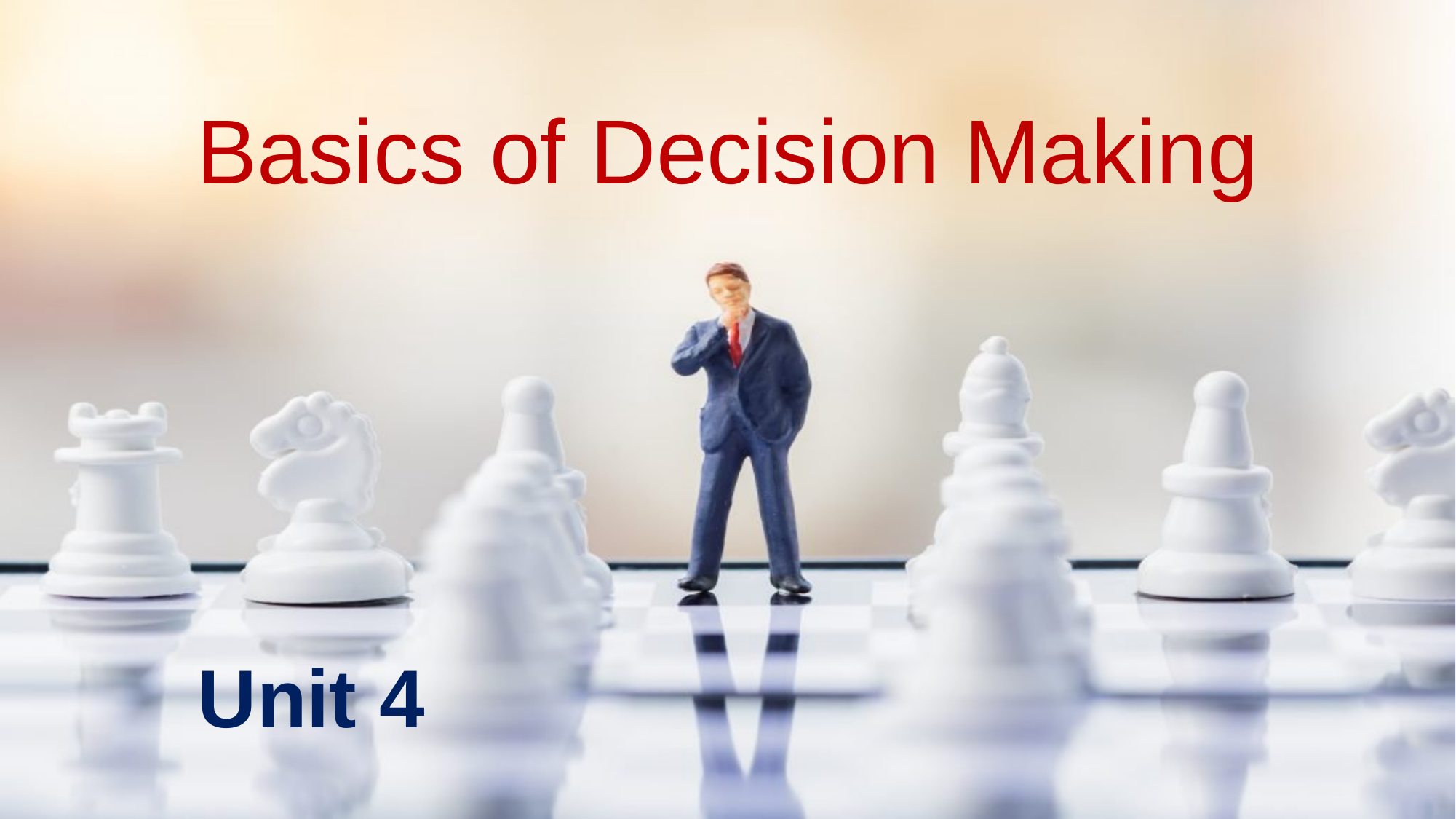

# Basics of Decision Making
Unit 4